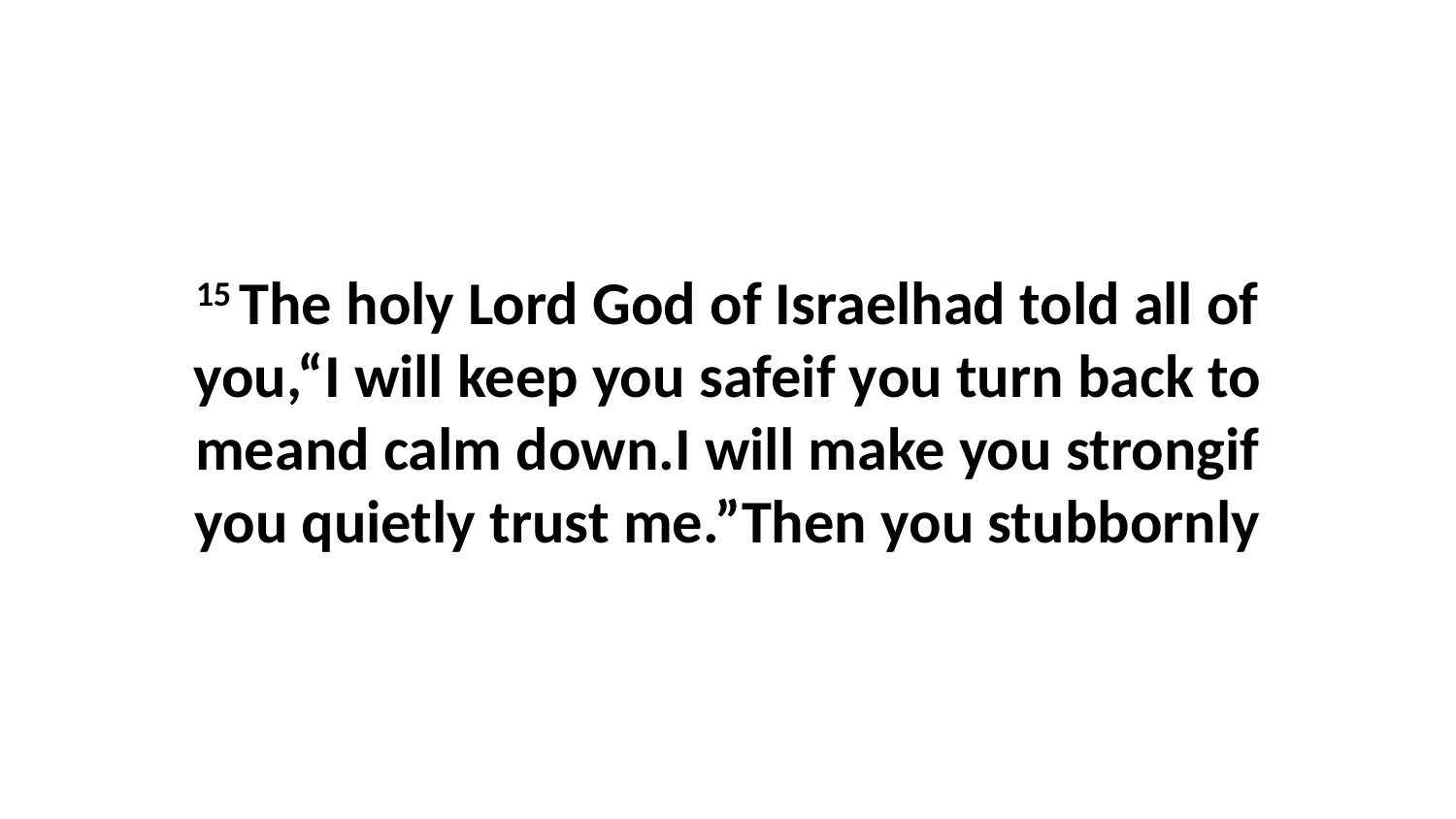

15 The holy Lord God of Israelhad told all of you,“I will keep you safeif you turn back to meand calm down.I will make you strongif you quietly trust me.”Then you stubbornly